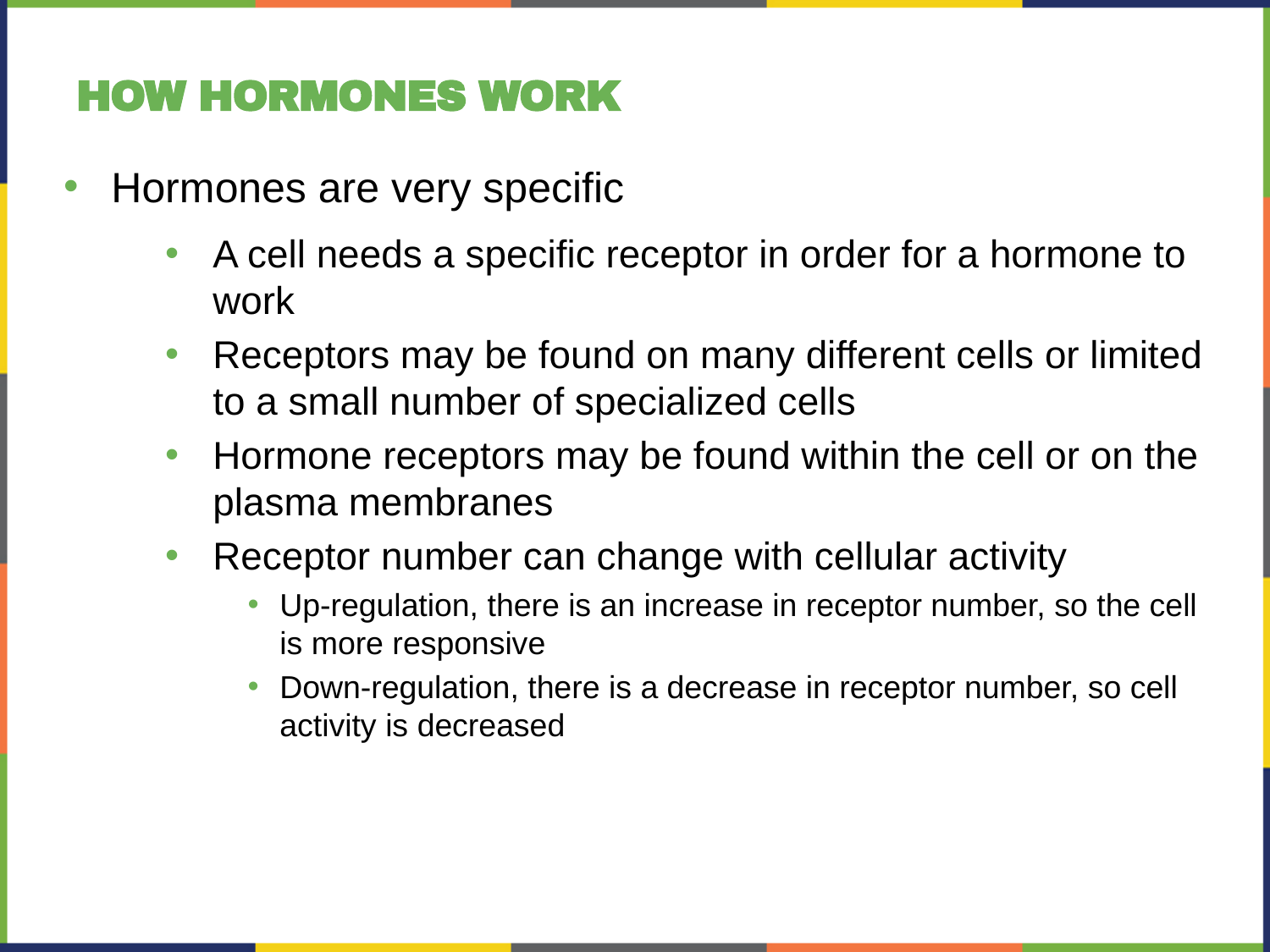

# How Hormones Work
Hormones are very specific
A cell needs a specific receptor in order for a hormone to work
Receptors may be found on many different cells or limited to a small number of specialized cells
Hormone receptors may be found within the cell or on the plasma membranes
Receptor number can change with cellular activity
Up-regulation, there is an increase in receptor number, so the cell is more responsive
Down-regulation, there is a decrease in receptor number, so cell activity is decreased